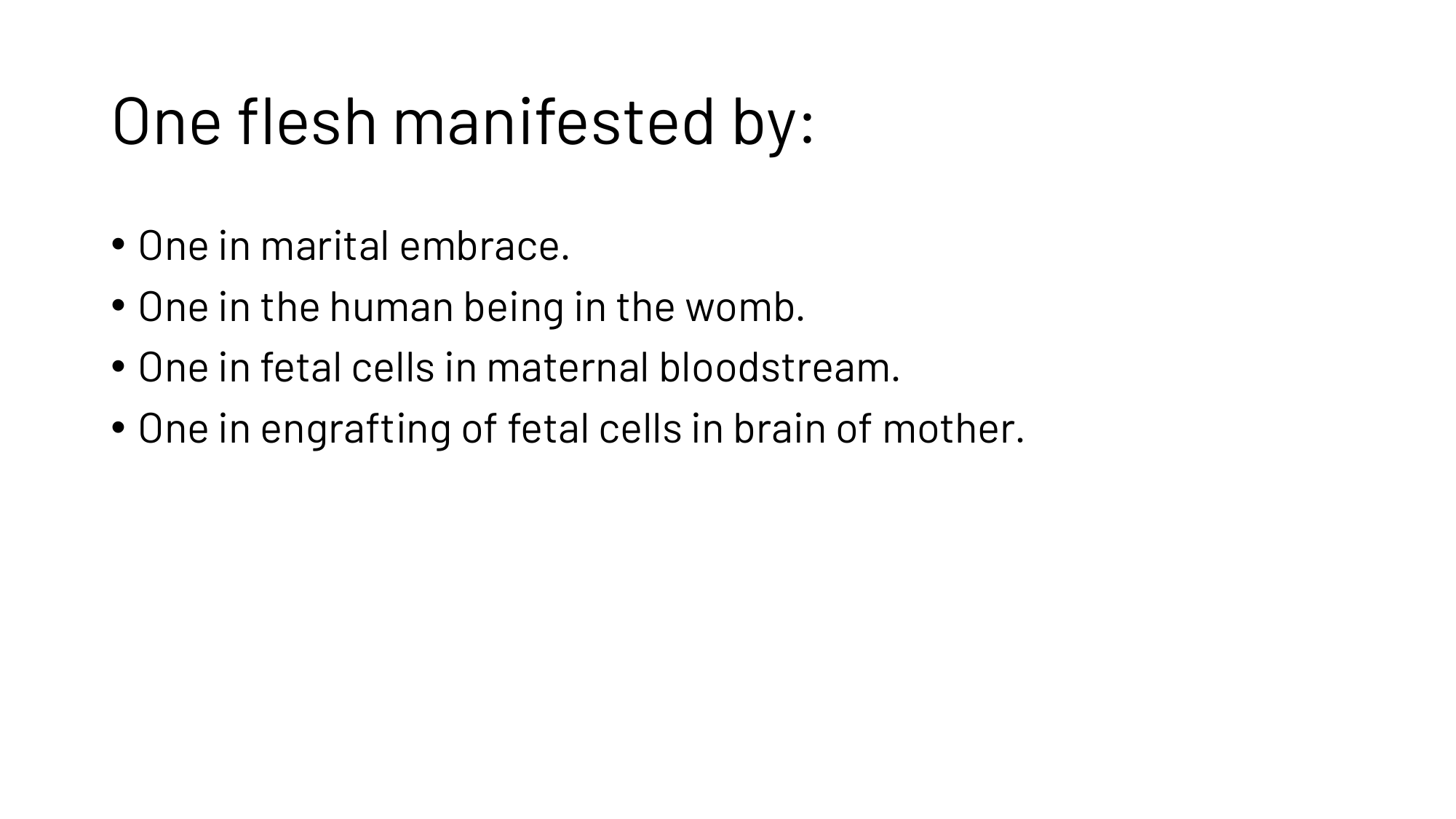

# One flesh manifested by:
One in marital embrace.
One in the human being in the womb.
One in fetal cells in maternal bloodstream.
One in engrafting of fetal cells in brain of mother.